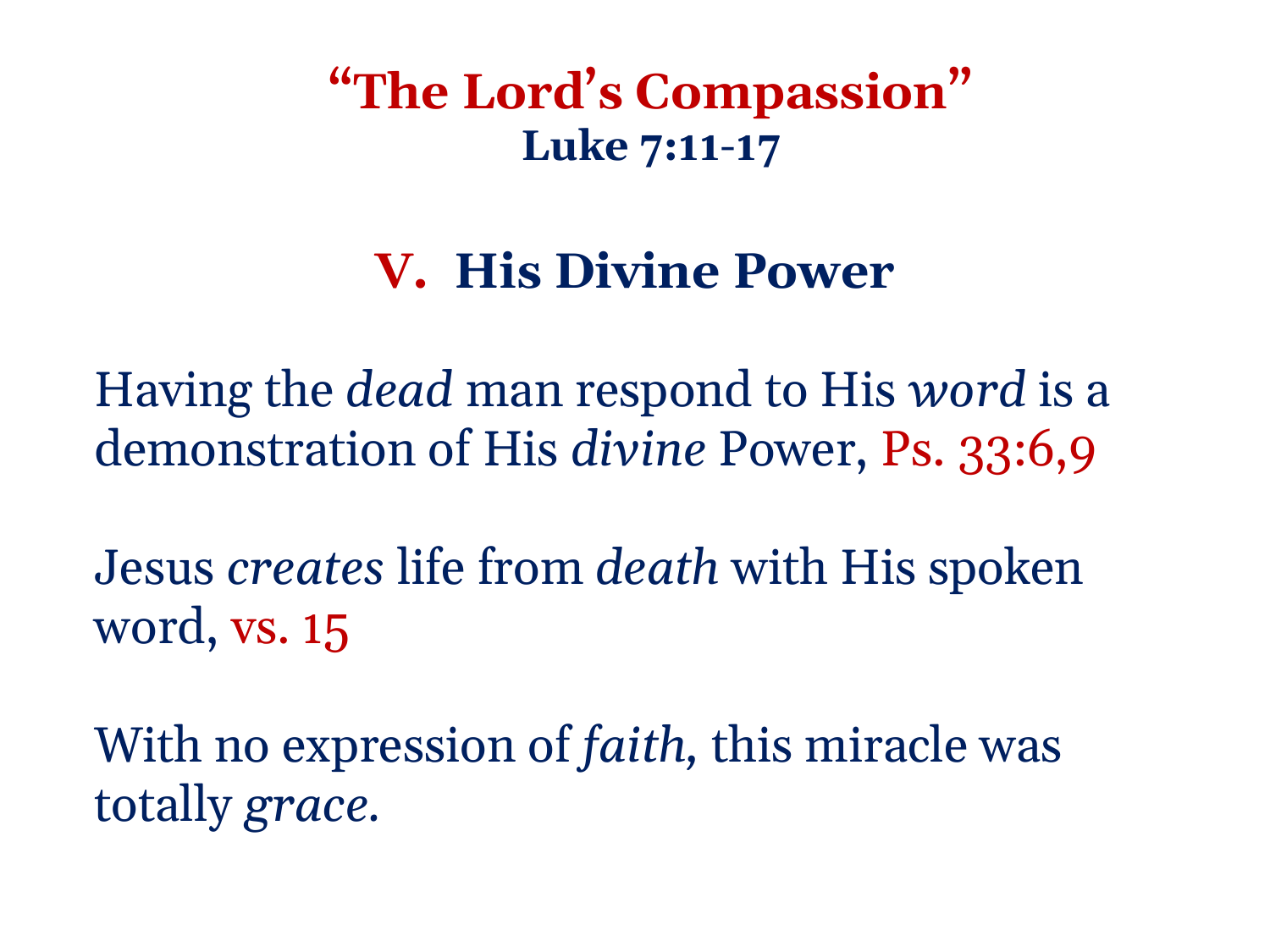

“The Lord’s Compassion”
Luke 7:11-17
V.  His Divine Power

Having the dead man respond to His word is a demonstration of His divine Power, Ps. 33:6,9

Jesus creates life from death with His spoken word, vs. 15

With no expression of faith, this miracle was totally grace.